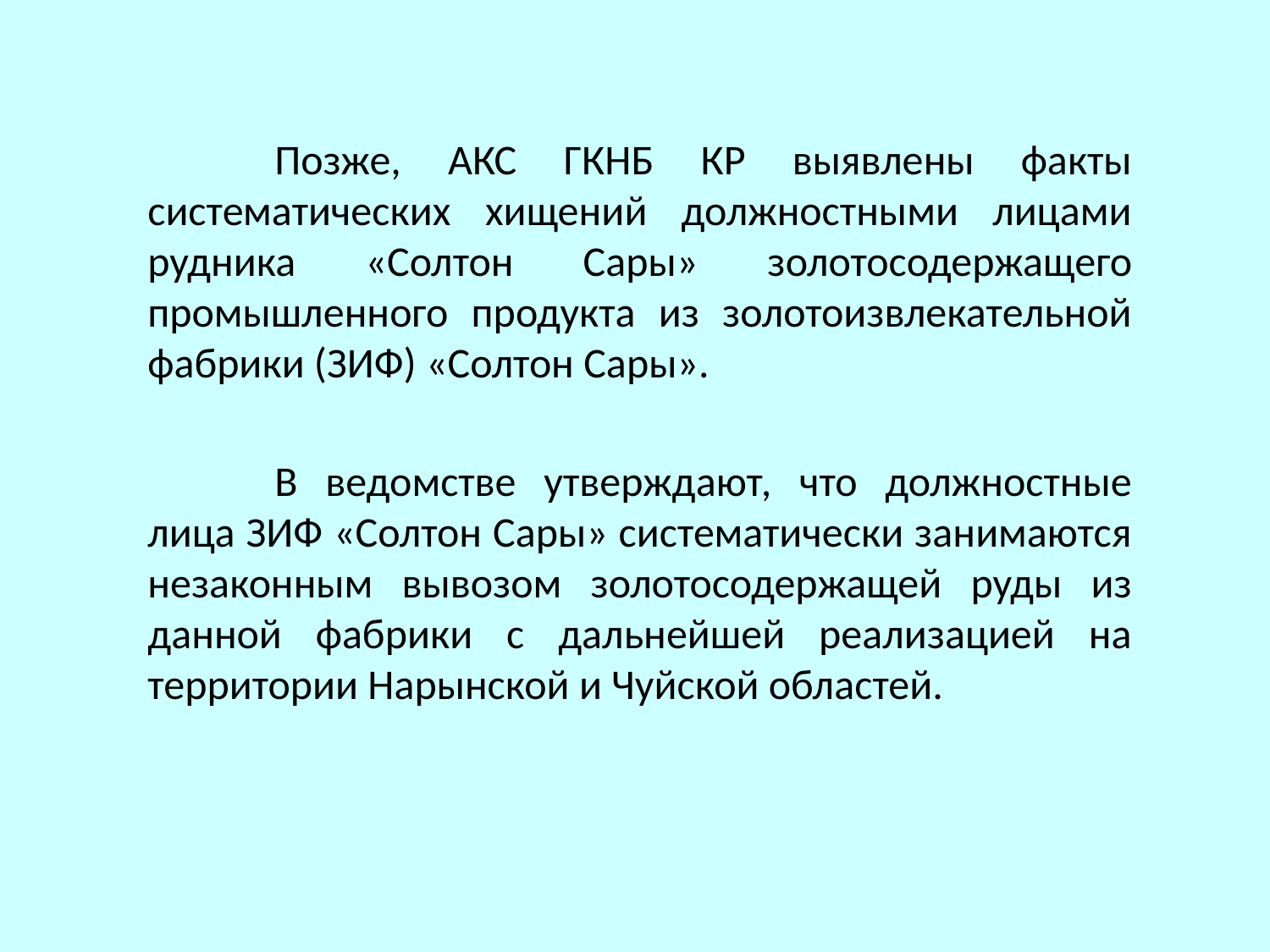

Позже, АКС ГКНБ КР выявлены факты систематических хищений должностными лицами рудника «Солтон Сары» золотосодержащего промышленного продукта из золотоизвлекательной фабрики (ЗИФ) «Солтон Сары».

	В ведомстве утверждают, что должностные лица ЗИФ «Солтон Сары» систематически занимаются незаконным вывозом золотосодержащей руды из данной фабрики с дальнейшей реализацией на территории Нарынской и Чуйской областей.